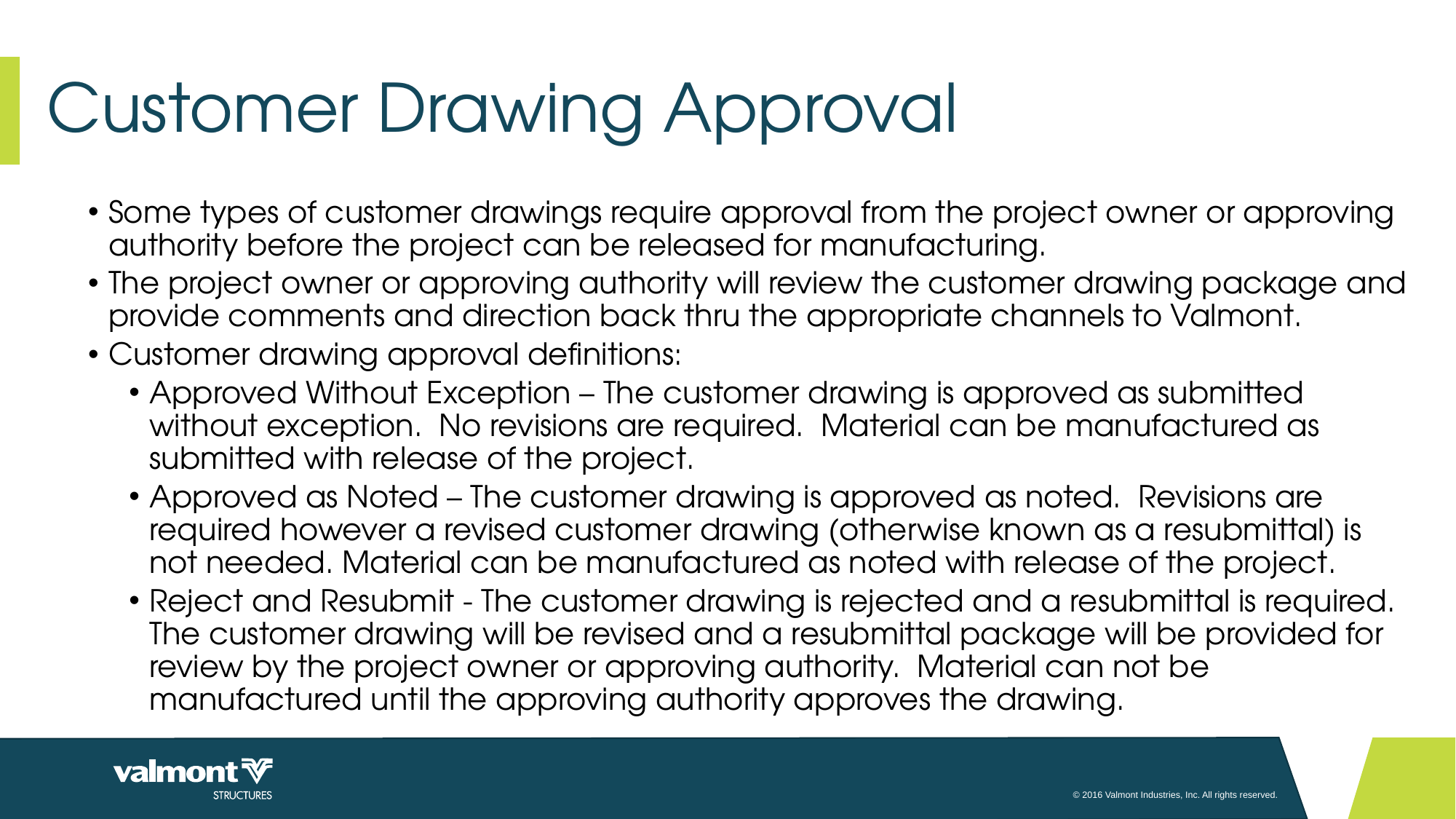

# Customer Drawing Approval
Some types of customer drawings require approval from the project owner or approving authority before the project can be released for manufacturing.
The project owner or approving authority will review the customer drawing package and provide comments and direction back thru the appropriate channels to Valmont.
Customer drawing approval definitions:
Approved Without Exception – The customer drawing is approved as submitted without exception.  No revisions are required.  Material can be manufactured as submitted with release of the project.
Approved as Noted – The customer drawing is approved as noted.  Revisions are required however a revised customer drawing (otherwise known as a resubmittal) is not needed. Material can be manufactured as noted with release of the project.
Reject and Resubmit - The customer drawing is rejected and a resubmittal is required.  The customer drawing will be revised and a resubmittal package will be provided for review by the project owner or approving authority.  Material can not be manufactured until the approving authority approves the drawing.